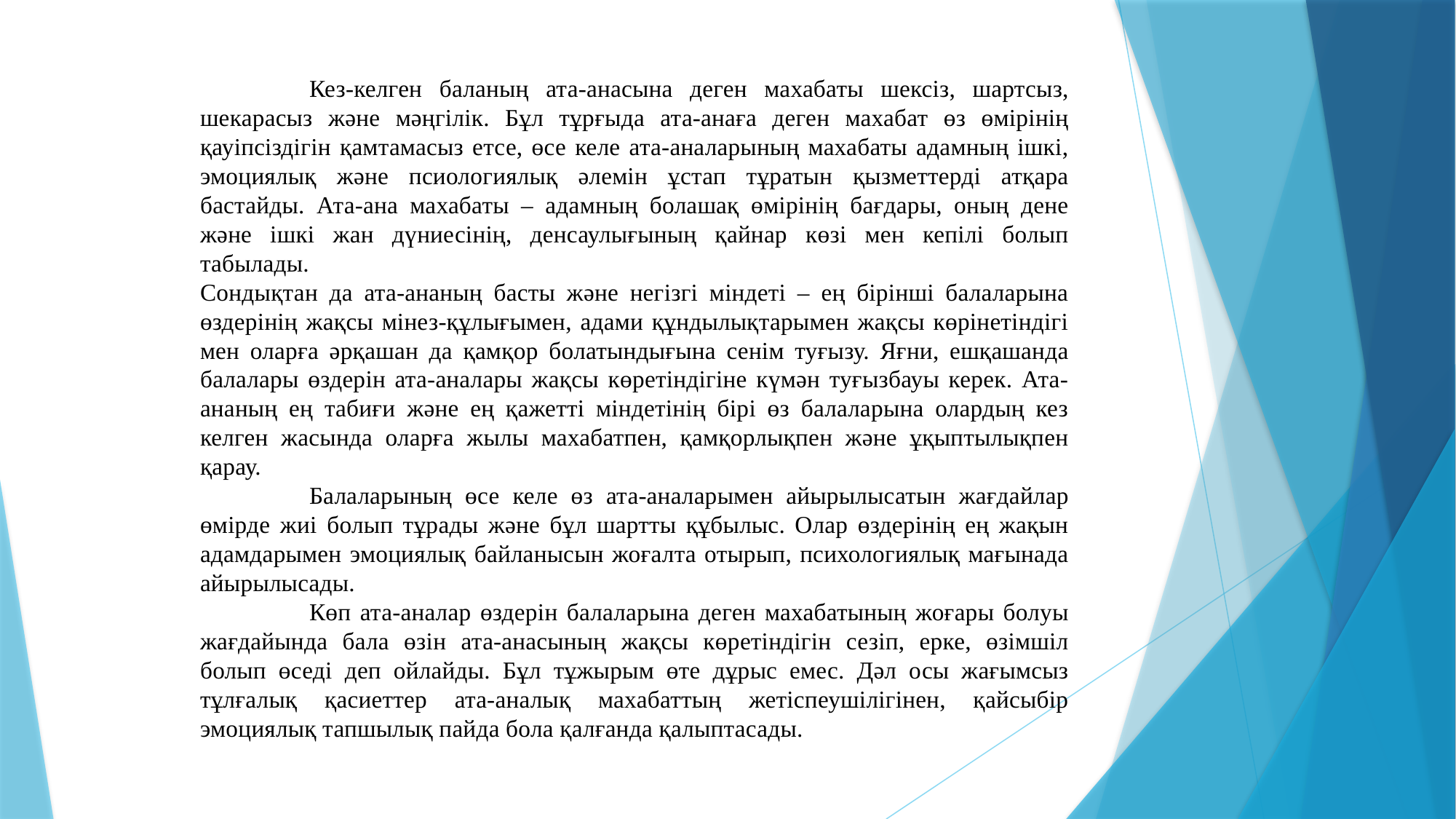

Кез-келген баланың ата-анасына деген махабаты шексiз, шартсыз, шекарасыз және мәңгiлiк. Бұл тұрғыда ата-анаға деген махабат өз өмiрiнiң қауiпсiздiгiн қамтамасыз етсе, өсе келе ата-аналарының махабаты адамның iшкi, эмоциялық және псиологиялық әлемiн ұстап тұратын қызметтердi атқара бастайды. Ата-ана махабаты – адамның болашақ өмiрiнiң бағдары, оның дене және iшкi жан дүниесiнiң, денсаулығының қайнар көзi мен кепiлi болып табылады.
Сондықтан да ата-ананың басты және негiзгi мiндетi – ең бiрiншi балаларына өздерiнiң жақсы мiнез-құлығымен, адами құндылықтарымен жақсы көрiнетiндiгi мен оларға әрқашан да қамқор болатындығына сенiм туғызу. Яғни, ешқашанда балалары өздерiн ата-аналары жақсы көретiндiгiне күмән туғызбауы керек. Ата-ананың ең табиғи және ең қажеттi мiндетiнiң бiрi өз балаларына олардың кез келген жасында оларға жылы махабатпен, қамқорлықпен және ұқыптылықпен қарау.
	Балаларының өсе келе өз ата-аналарымен айырылысатын жағдайлар өмiрде жиi болып тұрады және бұл шартты құбылыс. Олар өздерiнiң ең жақын адамдарымен эмоциялық байланысын жоғалта отырып, психологиялық мағынада айырылысады.
	Көп ата-аналар өздерiн балаларына деген махабатының жоғары болуы жағдайында бала өзiн ата-анасының жақсы көретiндiгiн сезiп, ерке, өзiмшiл болып өседi деп ойлайды. Бұл тұжырым өте дұрыс емес. Дәл осы жағымсыз тұлғалық қасиеттер ата-аналық махабаттың жетiспеушiлiгiнен, қайсыбiр эмоциялық тапшылық пайда бола қалғанда қалыптасады.